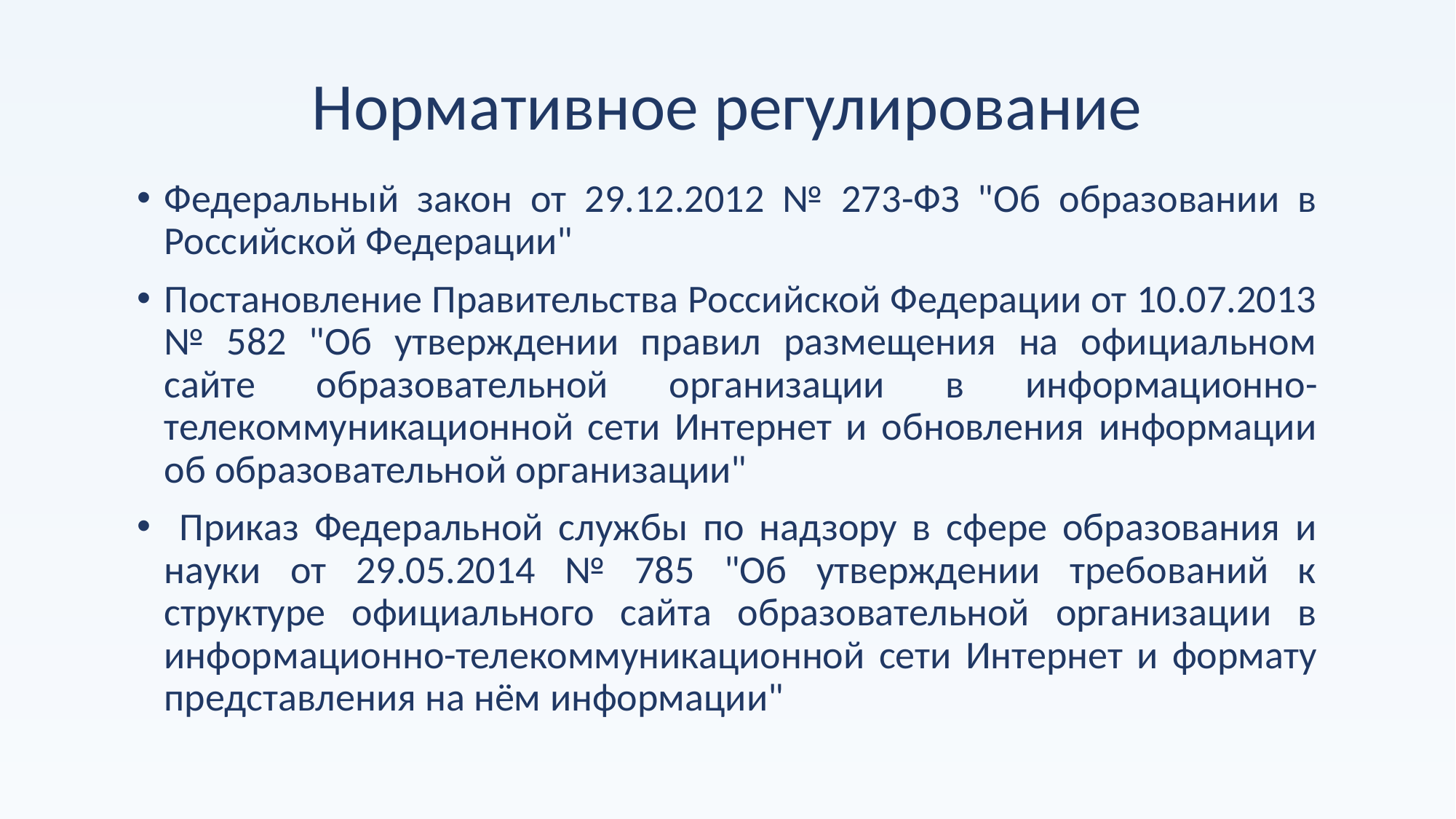

# Нормативное регулирование
Федеральный закон от 29.12.2012 № 273-ФЗ "Об образовании в Российской Федерации"
Постановление Правительства Российской Федерации от 10.07.2013 № 582 "Об утверждении правил размещения на официальном сайте образовательной организации в информационно-телекоммуникационной сети Интернет и обновления информации об образовательной организации"
 Приказ Федеральной службы по надзору в сфере образования и науки от 29.05.2014 № 785 "Об утверждении требований к структуре официального сайта образовательной организации в информационно-телекоммуникационной сети Интернет и формату представления на нём информации"